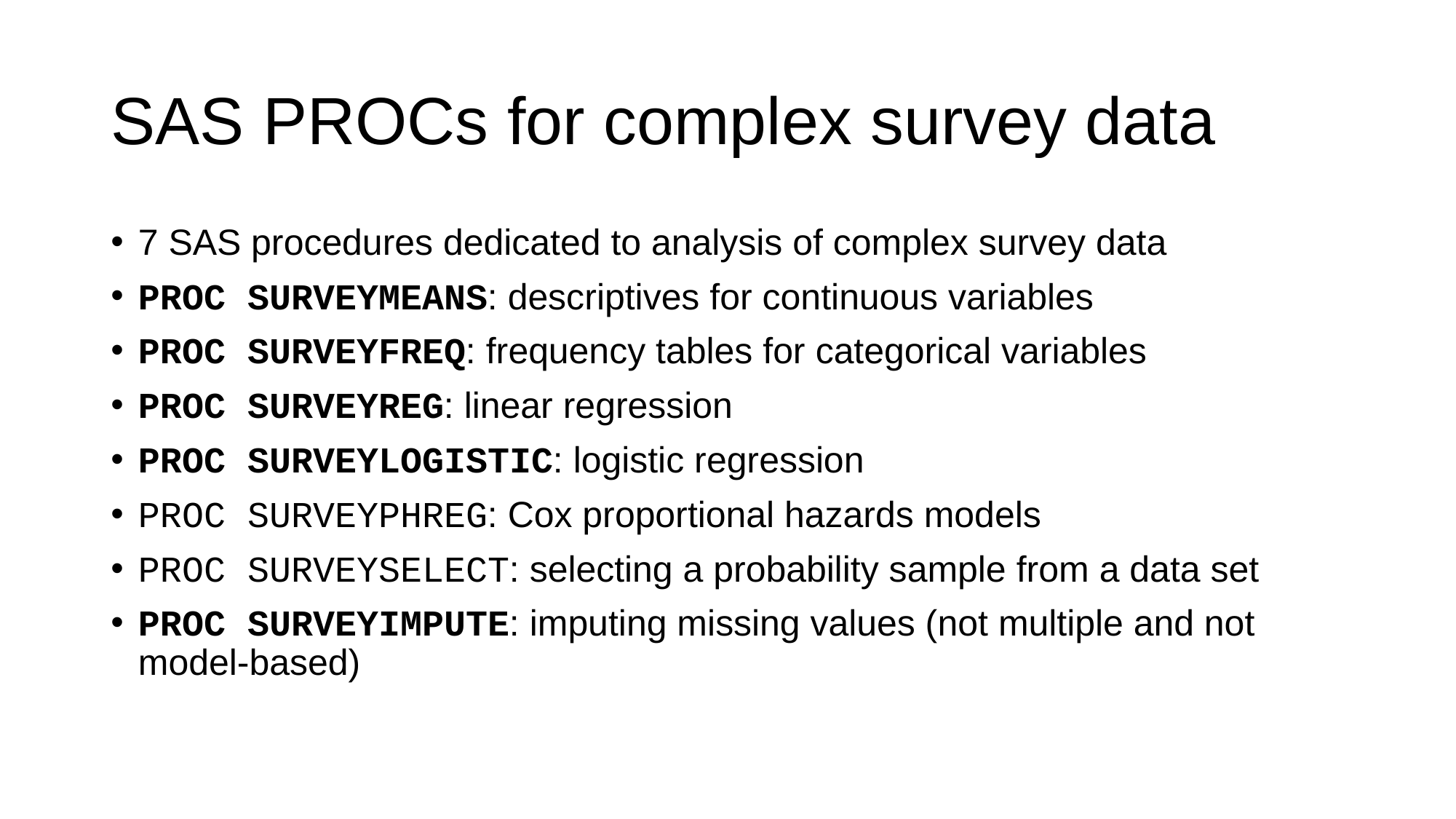

# SAS PROCs for complex survey data
7 SAS procedures dedicated to analysis of complex survey data
PROC SURVEYMEANS: descriptives for continuous variables
PROC SURVEYFREQ: frequency tables for categorical variables
PROC SURVEYREG: linear regression
PROC SURVEYLOGISTIC: logistic regression
PROC SURVEYPHREG: Cox proportional hazards models
PROC SURVEYSELECT: selecting a probability sample from a data set
PROC SURVEYIMPUTE: imputing missing values (not multiple and not model-based)